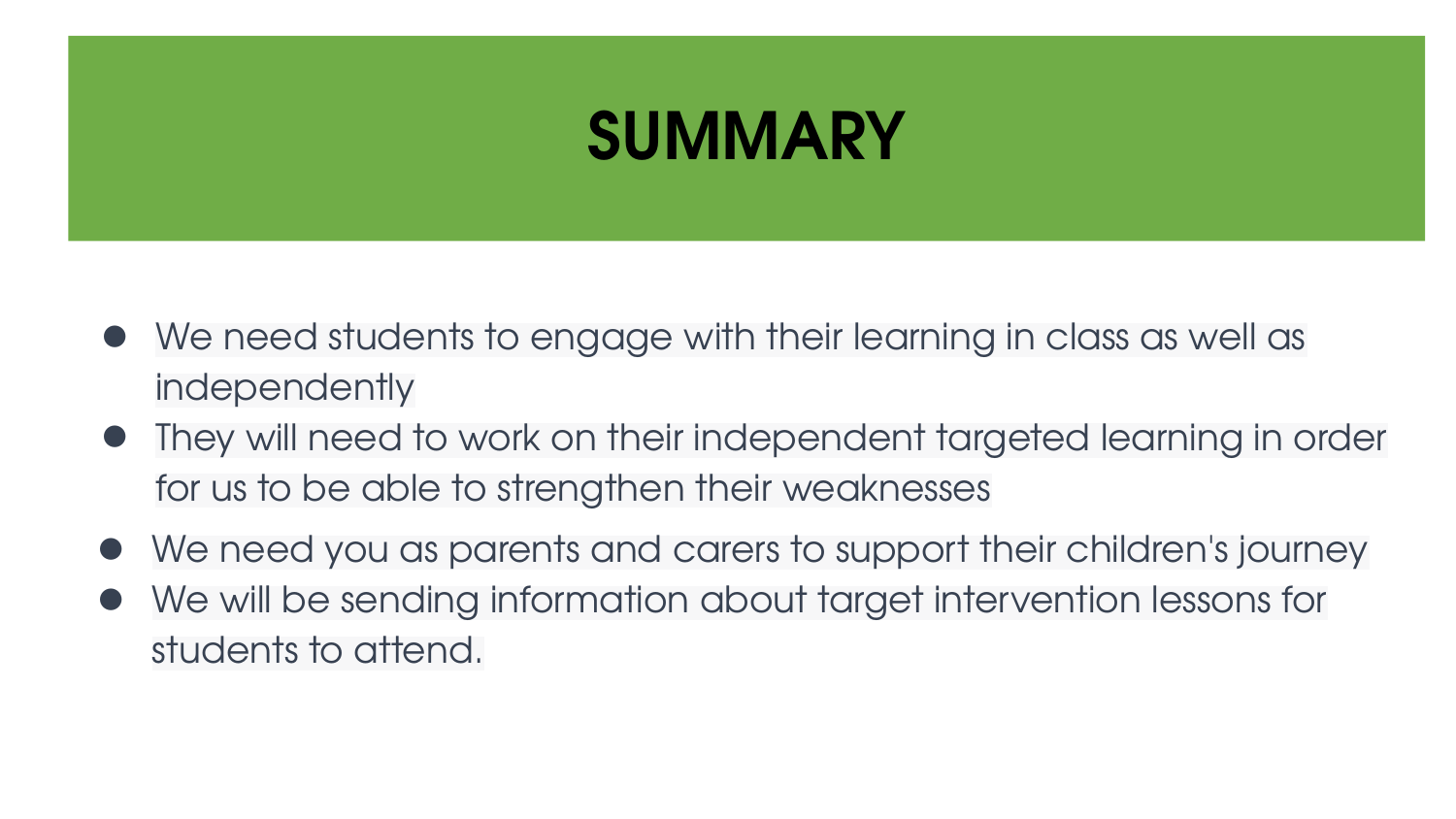

SUMMARY
We need students to engage with their learning in class as well as independently
They will need to work on their independent targeted learning in order for us to be able to strengthen their weaknesses

We need you as parents and carers to support their children's journey
We will be sending information about target intervention lessons for students to attend.